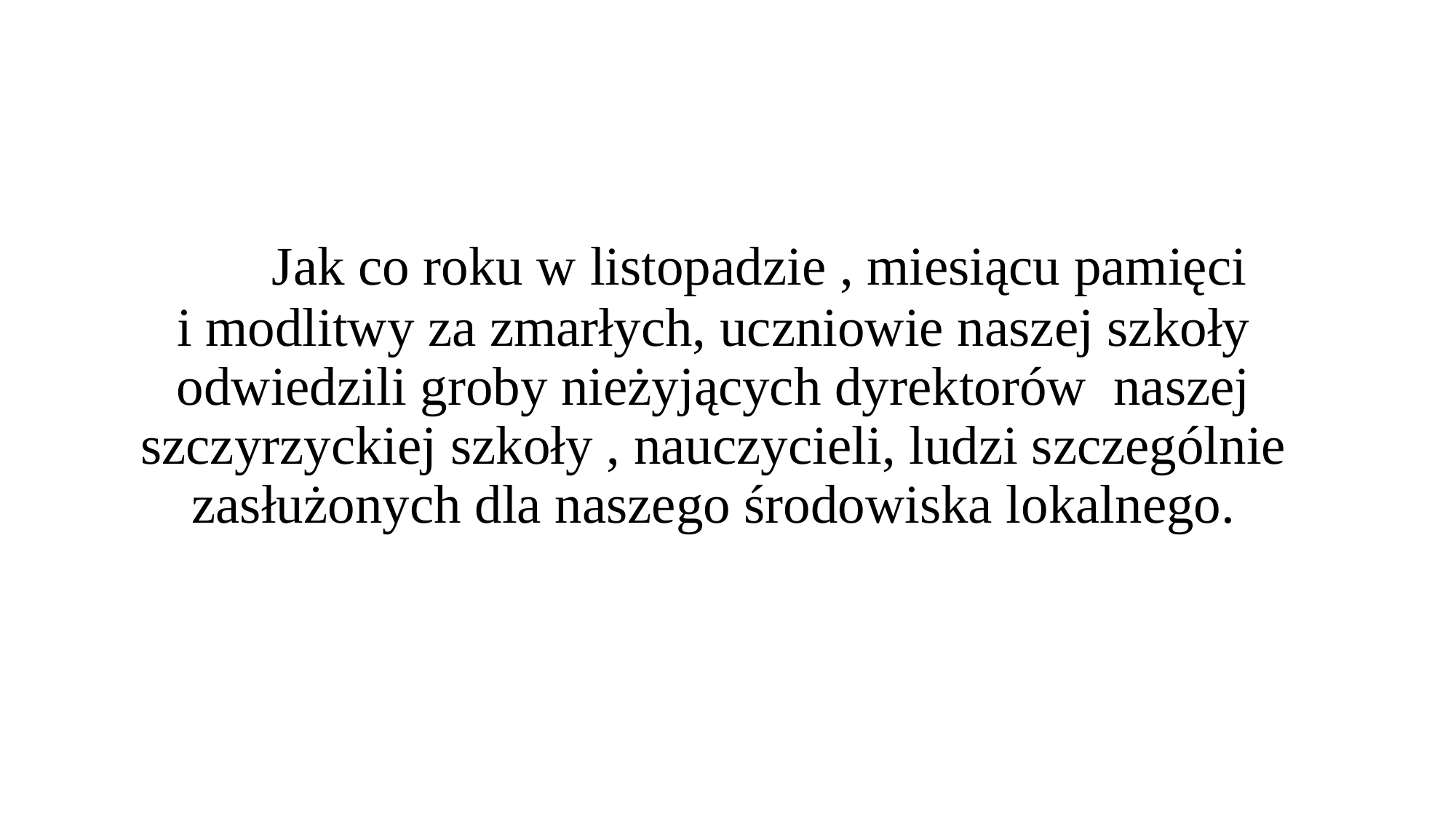

# Jak co roku w listopadzie , miesiącu pamięci i modlitwy za zmarłych, uczniowie naszej szkoły odwiedzili groby nieżyjących dyrektorów  naszej szczyrzyckiej szkoły , nauczycieli, ludzi szczególnie zasłużonych dla naszego środowiska lokalnego.